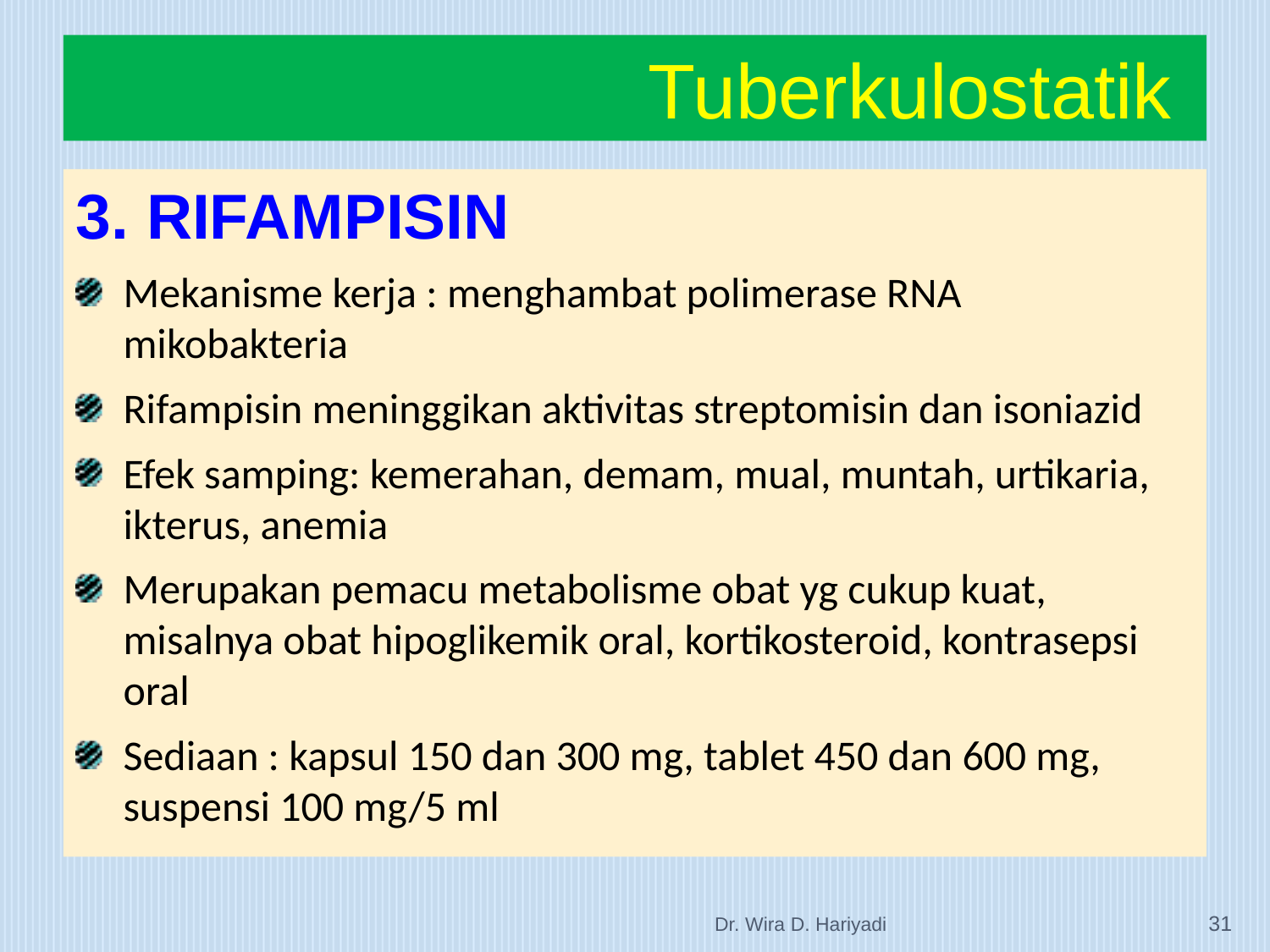

Tuberkulostatik
3. RIFAMPISIN
Mekanisme kerja : menghambat polimerase RNA mikobakteria
Rifampisin meninggikan aktivitas streptomisin dan isoniazid
Efek samping: kemerahan, demam, mual, muntah, urtikaria, ikterus, anemia
Merupakan pemacu metabolisme obat yg cukup kuat, misalnya obat hipoglikemik oral, kortikosteroid, kontrasepsi oral
Sediaan : kapsul 150 dan 300 mg, tablet 450 dan 600 mg, suspensi 100 mg/5 ml

Dr. Wira D. Hariyadi
31